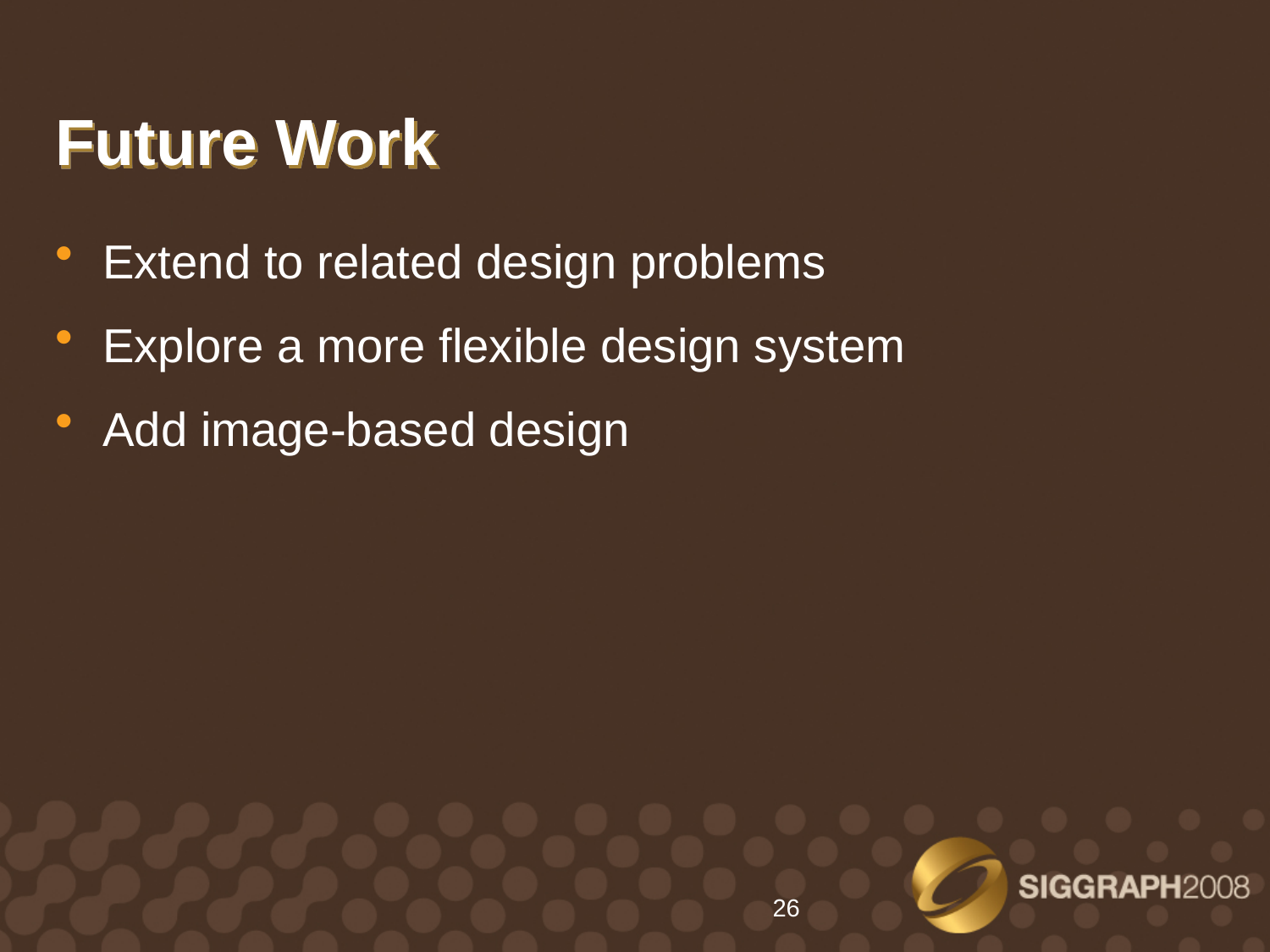

# Future Work
Extend to related design problems
Explore a more flexible design system
Add image-based design
26